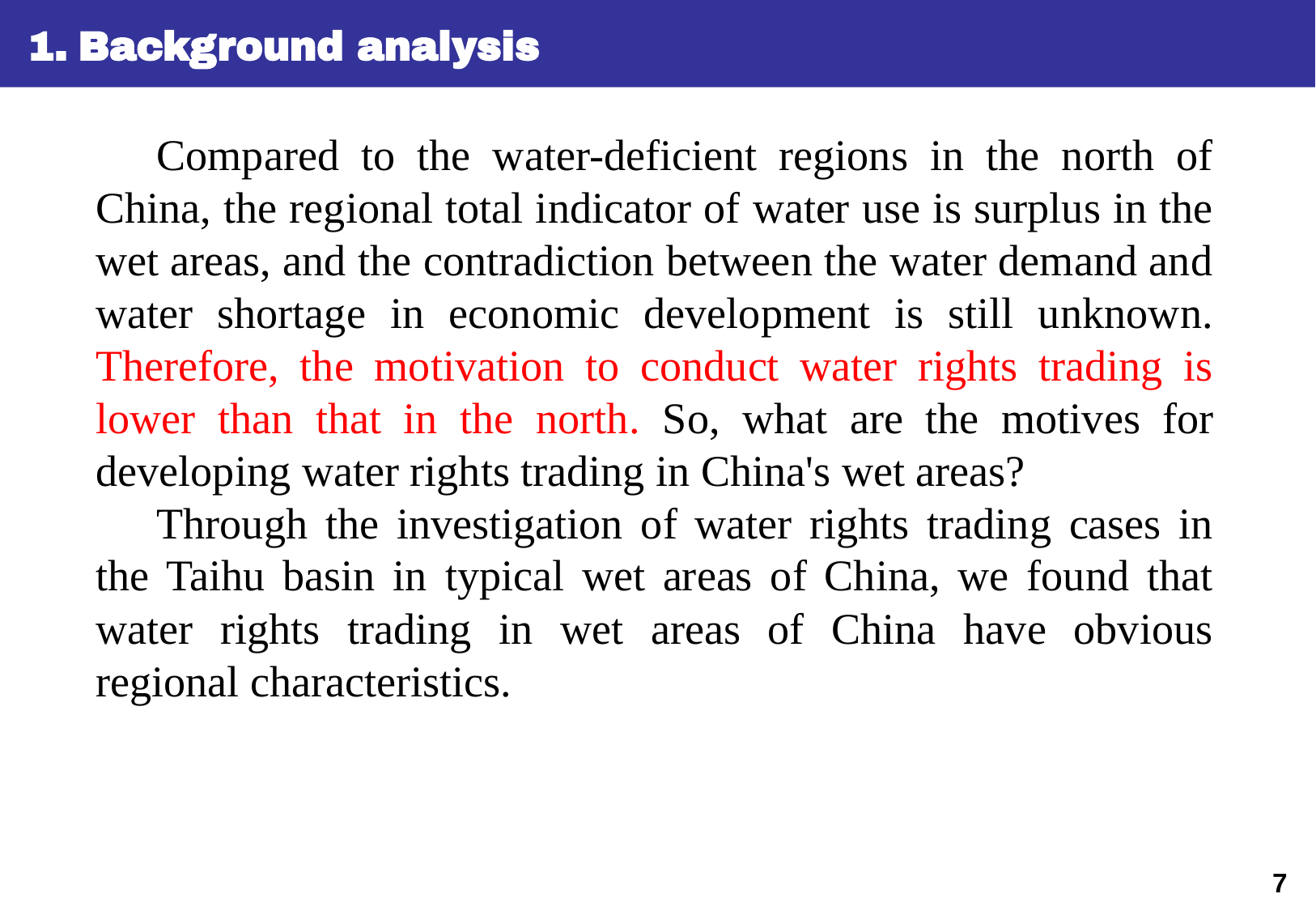

1. Background analysis
Compared to the water-deficient regions in the north of China, the regional total indicator of water use is surplus in the wet areas, and the contradiction between the water demand and water shortage in economic development is still unknown. Therefore, the motivation to conduct water rights trading is lower than that in the north. So, what are the motives for developing water rights trading in China's wet areas?
Through the investigation of water rights trading cases in the Taihu basin in typical wet areas of China, we found that water rights trading in wet areas of China have obvious regional characteristics.
7